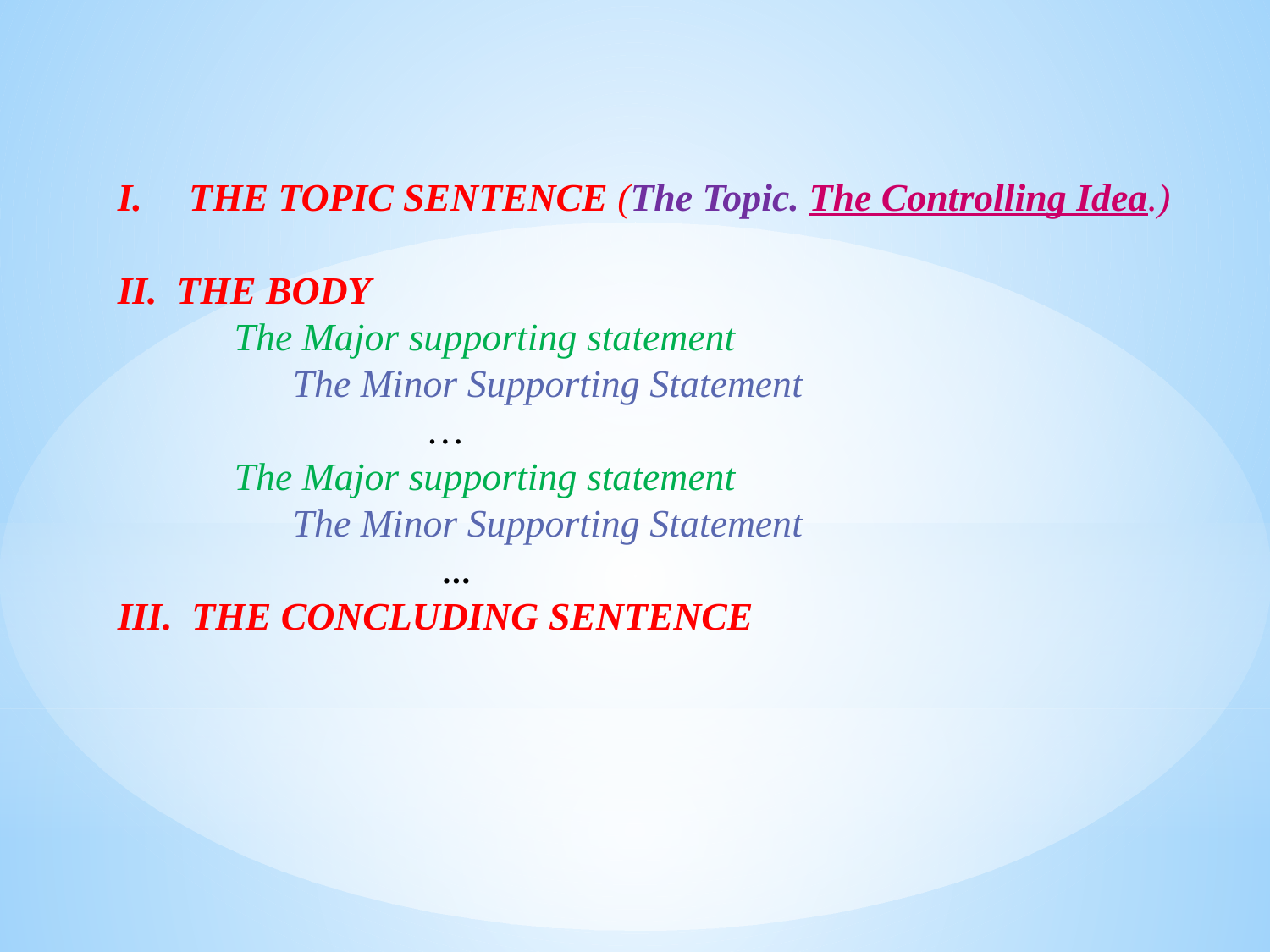

THE TOPIC SENTENCE (The Topic. The Controlling Idea.)

II.  THE BODY
            The Major supporting statement
                  The Minor Supporting Statement
                                …
            The Major supporting statement
                  The Minor Supporting Statement
                                …
III.  THE CONCLUDING SENTENCE